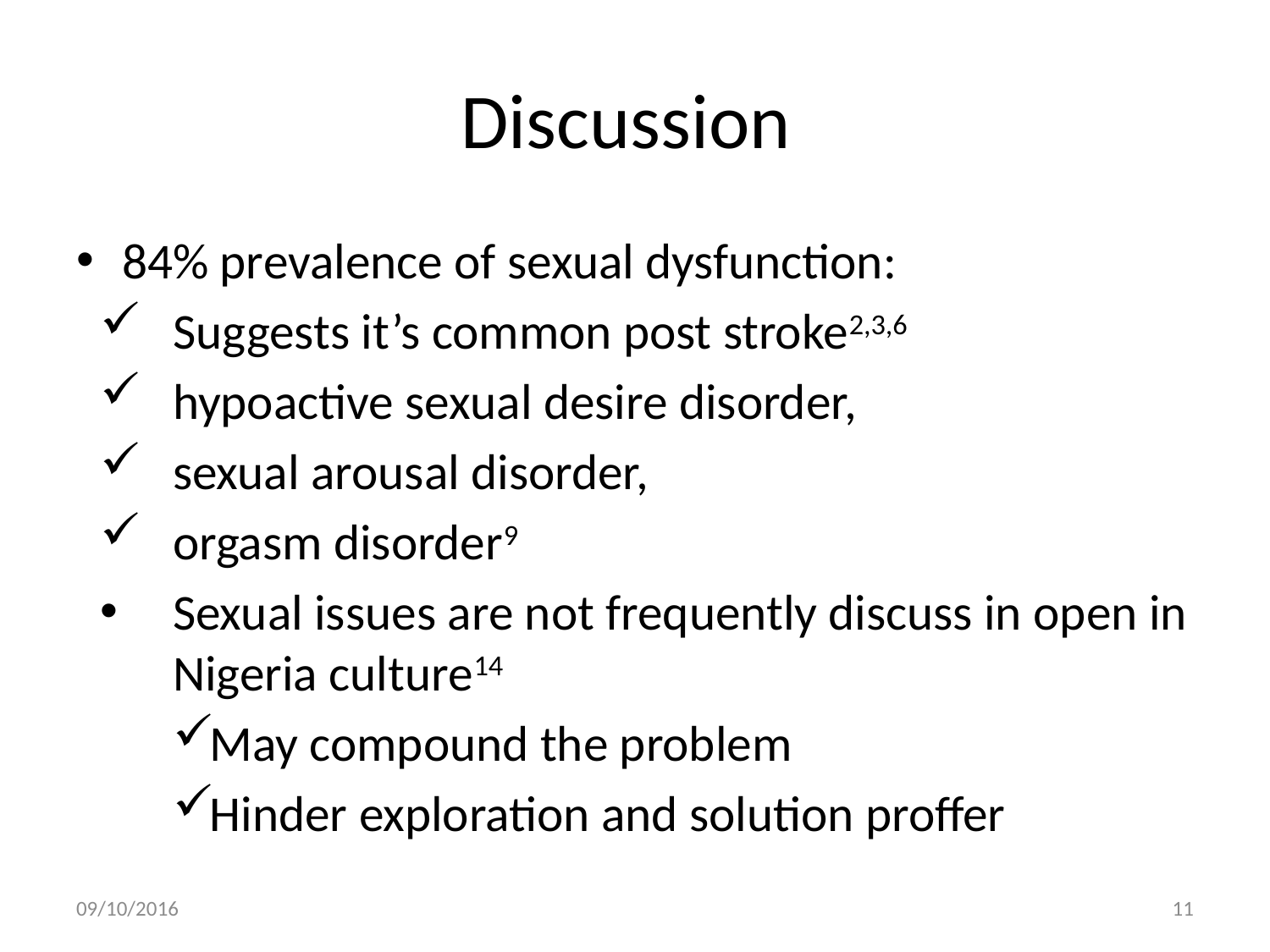

# Discussion
84% prevalence of sexual dysfunction:
Suggests it’s common post stroke2,3,6
hypoactive sexual desire disorder,
sexual arousal disorder,
orgasm disorder9
Sexual issues are not frequently discuss in open in Nigeria culture14
May compound the problem
Hinder exploration and solution proffer
09/10/2016
11